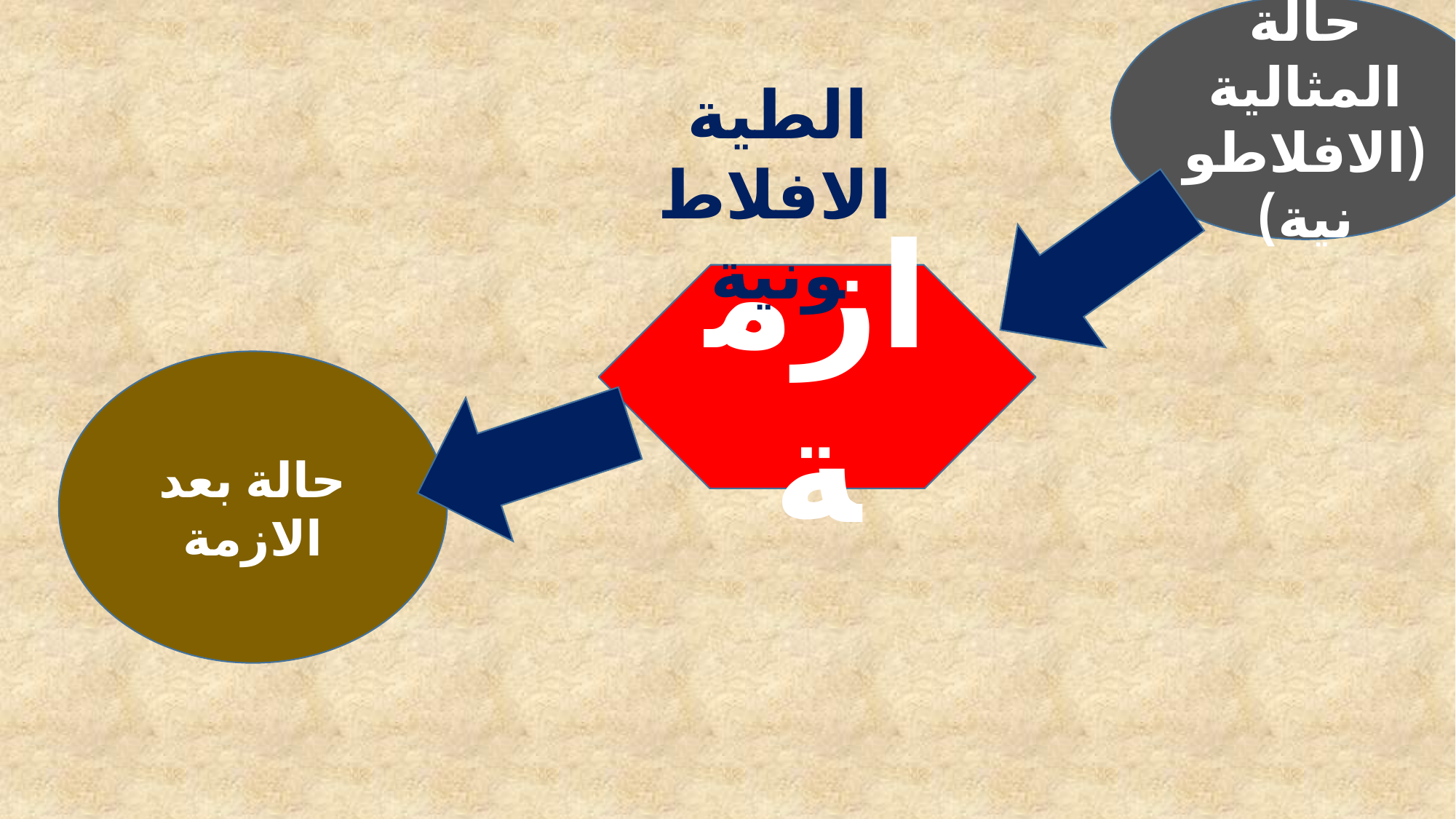

حالة المثالية (الافلاطونية)
الطية الافلاطونية

ازمة
حالة بعد الازمة